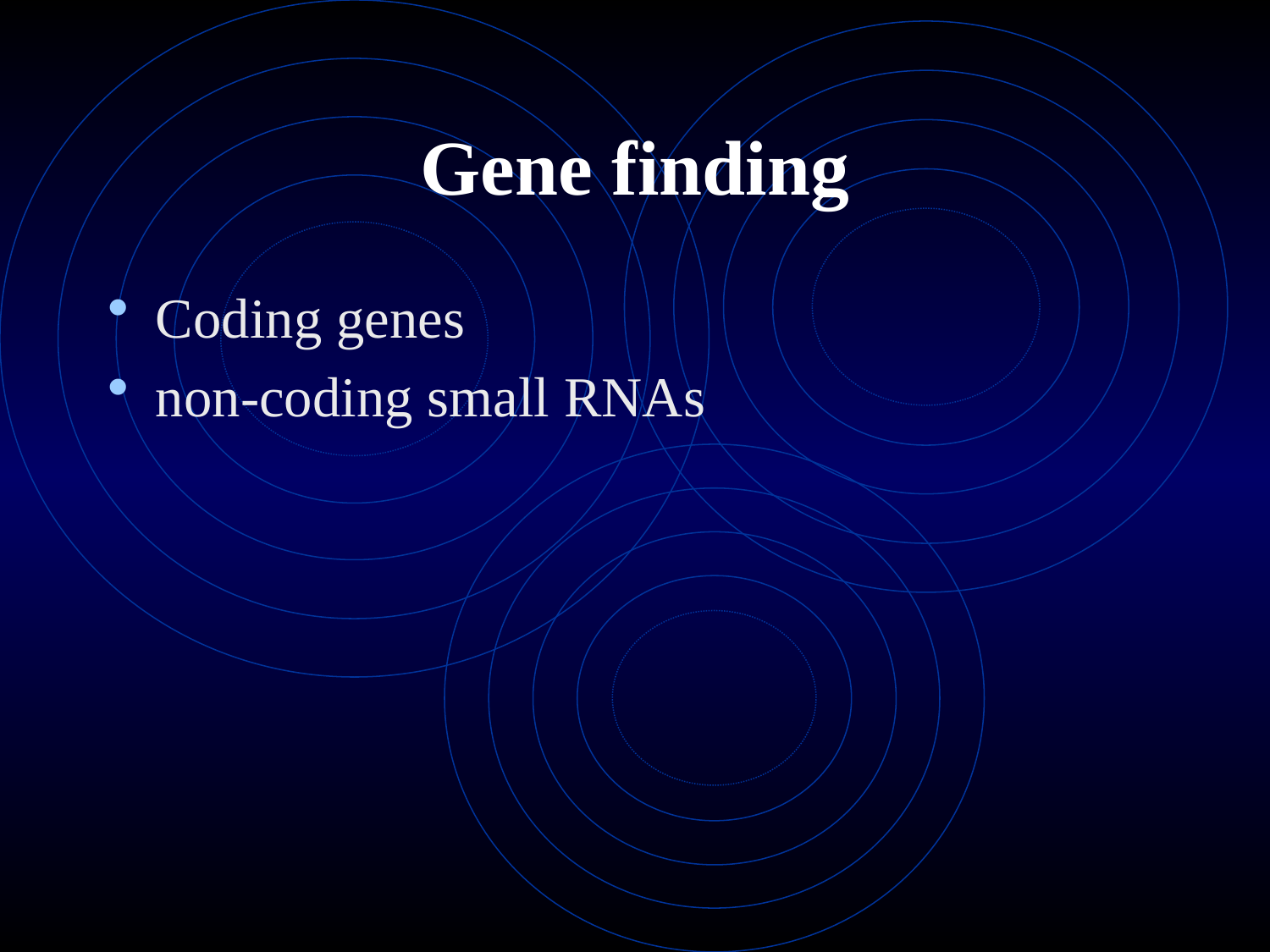

# Gene finding
Coding genes
non-coding small RNAs